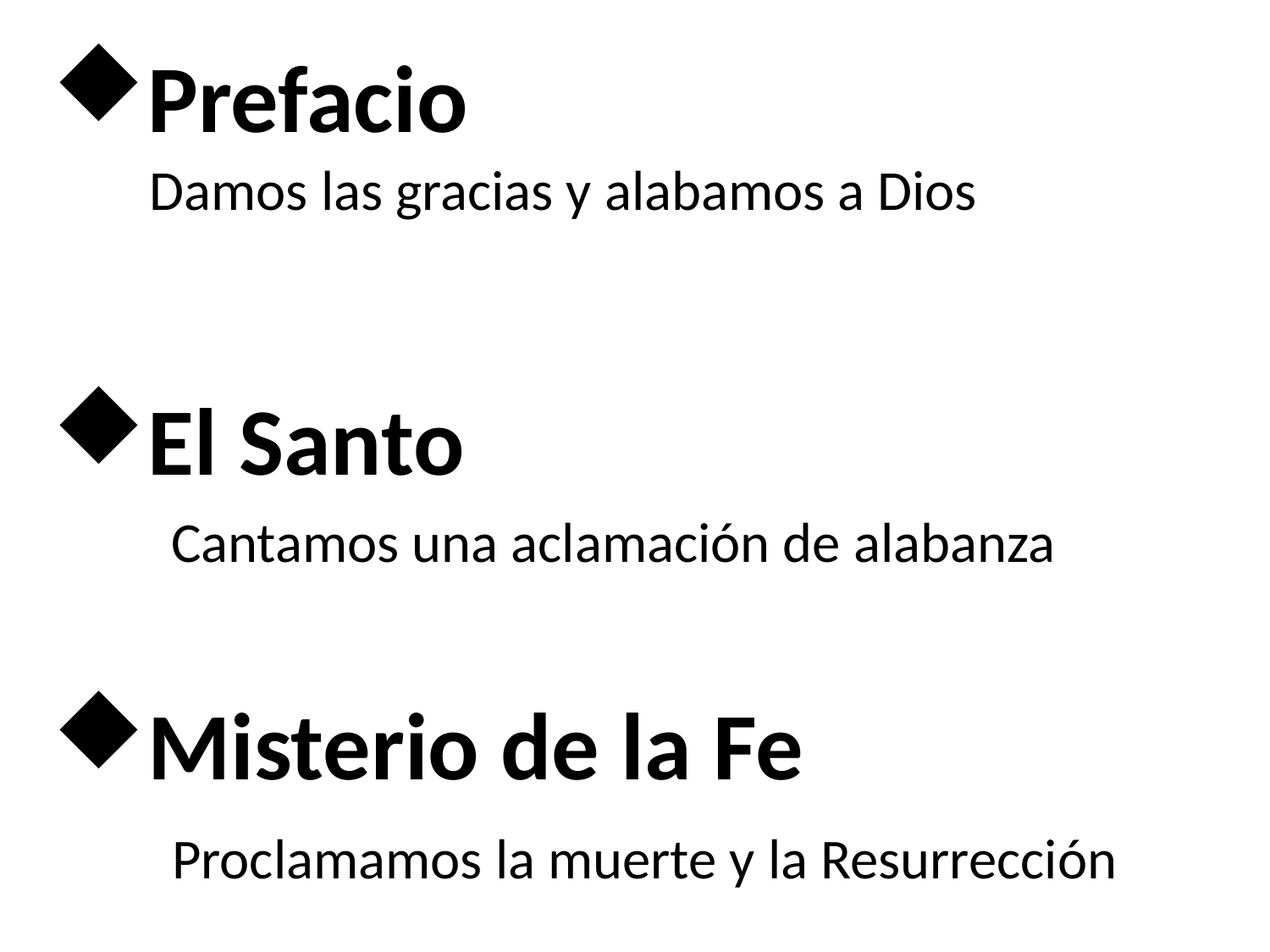

Prefacio

El Santo

Misterio de la Fe
Damos las gracias y alabamos a Dios
Cantamos una aclamación de alabanza
Proclamamos la muerte y la Resurrección